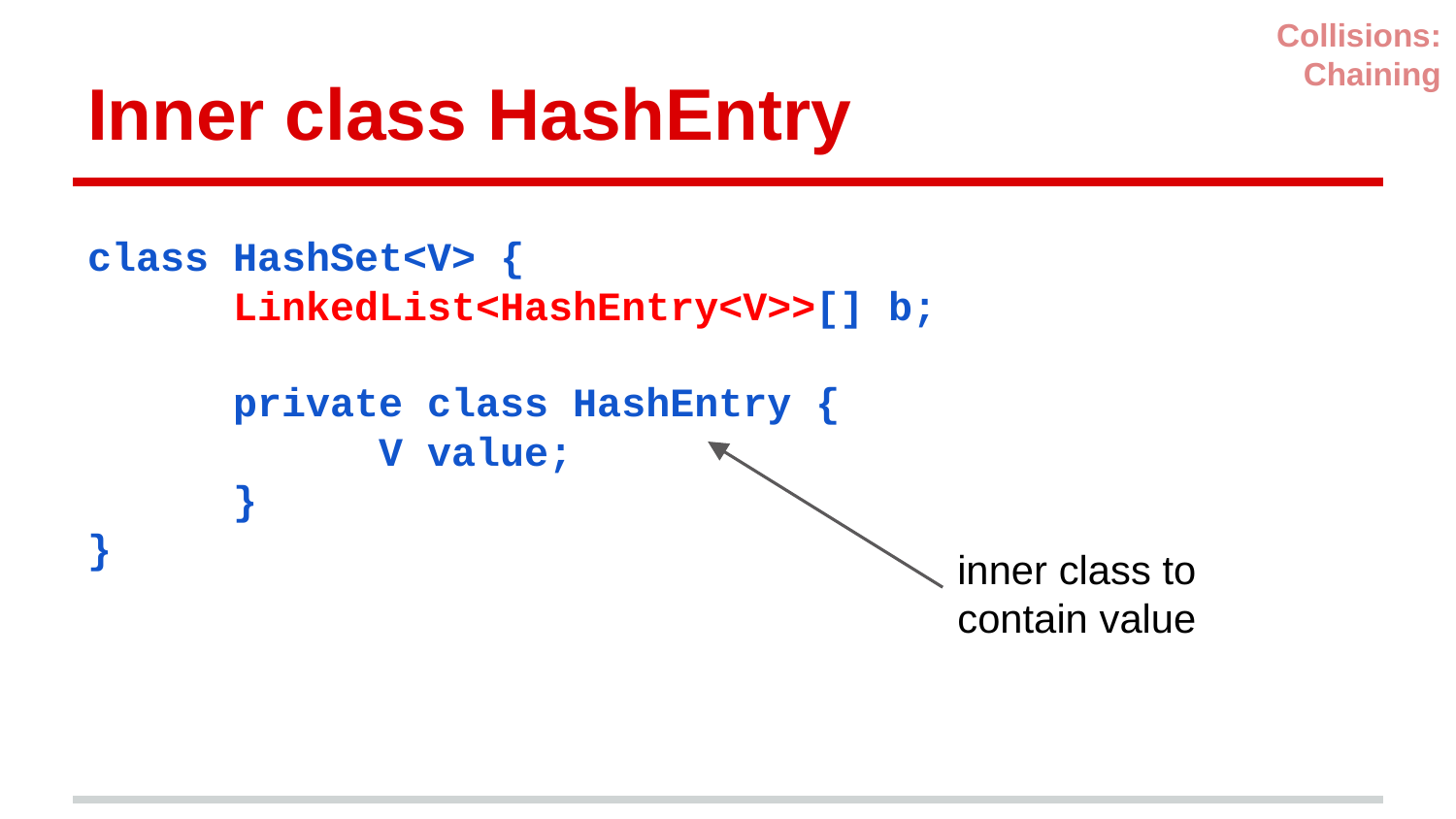

Collisions: Chaining

# Inner class HashEntry
class HashSet<V> {
	LinkedList<HashEntry<V>>[] b;

	private class HashEntry {
		V value;
	}
}
inner class to contain value